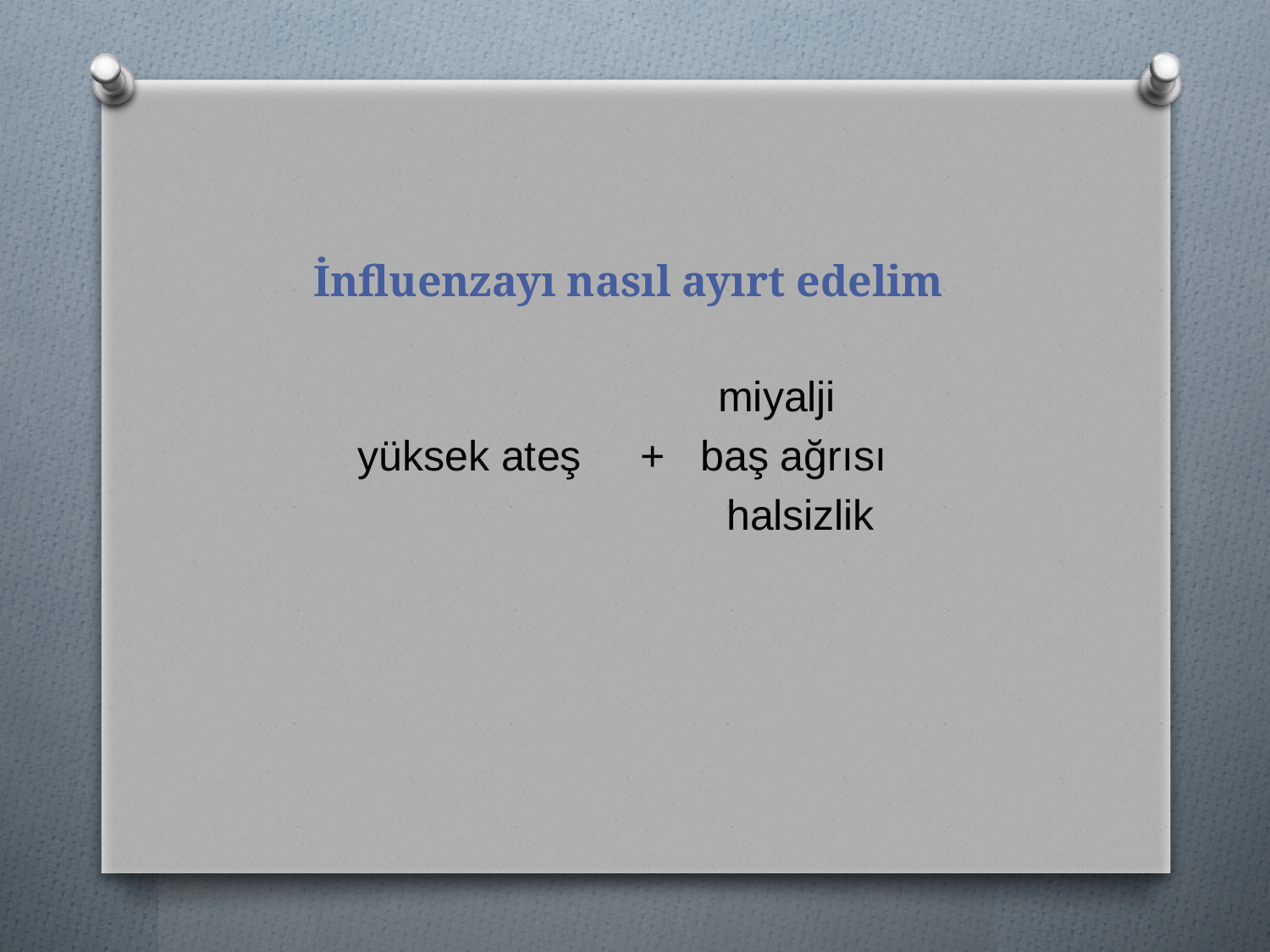

# İnfluenzayı nasıl ayırt edelim
                         miyalji
yüksek ateş     +   baş ağrısı
                             halsizlik